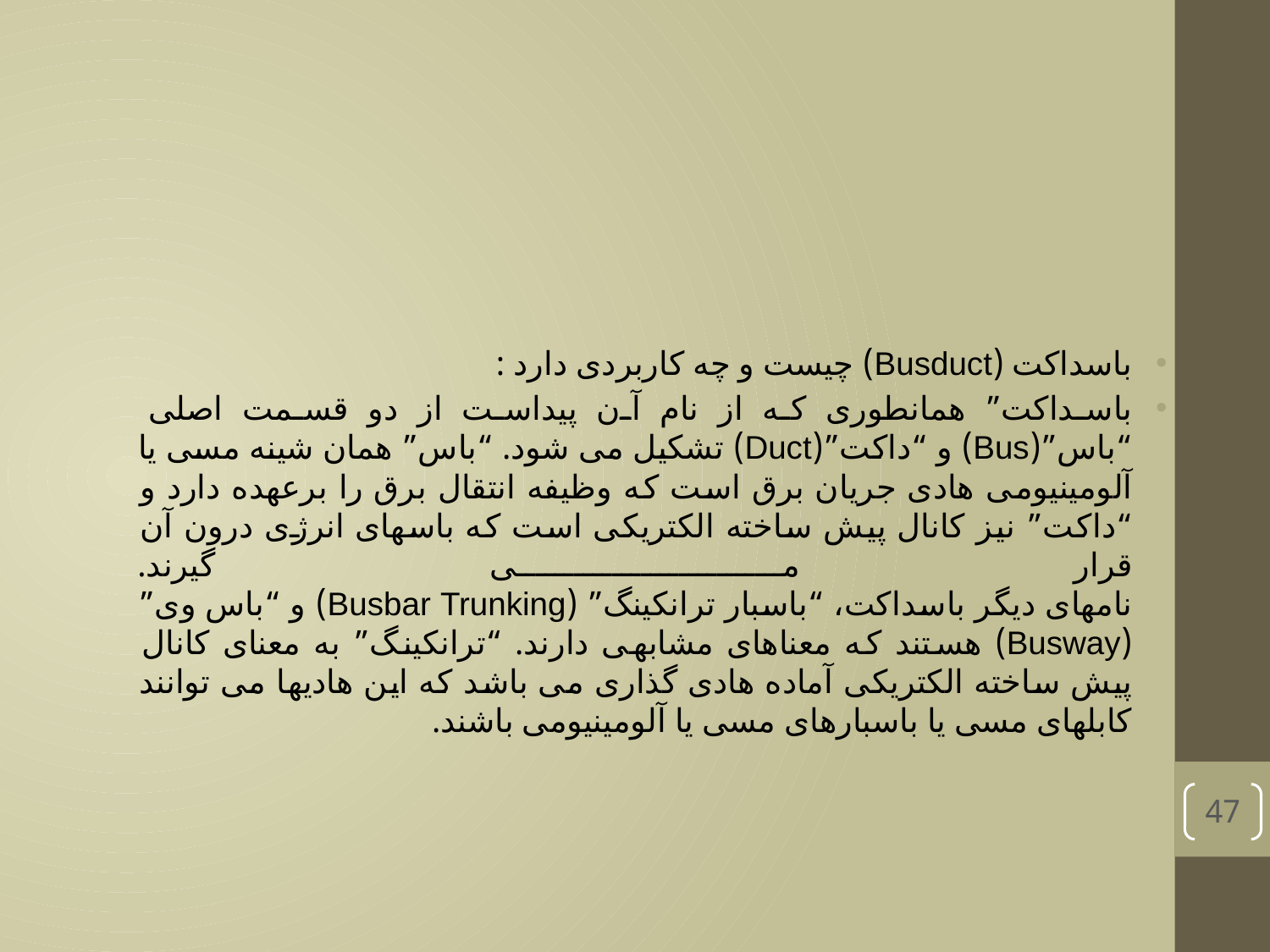

#
باسداکت (Busduct) چیست و چه کاربردی دارد :
باسداکت” همانطوری که از نام آن پیداست از دو قسمت اصلی “باس”(Bus) و “داکت”(Duct) تشکیل می شود. “باس” همان شینه مسی یا آلومینیومی هادی جریان برق است که وظیفه انتقال برق را برعهده دارد و “داکت” نیز کانال پیش ساخته الکتریکی است که باسهای انرژی درون آن قرار می گیرند.
نامهای دیگر باسداکت، “باسبار ترانکینگ” (Busbar Trunking) و “باس وی” (Busway) هستند که معناهای مشابهی دارند. “ترانکینگ” به معنای کانال پیش ساخته الکتریکی آماده هادی گذاری می باشد که این هادیها می توانند کابلهای مسی یا باسبارهای مسی یا آلومینیومی باشند.

47